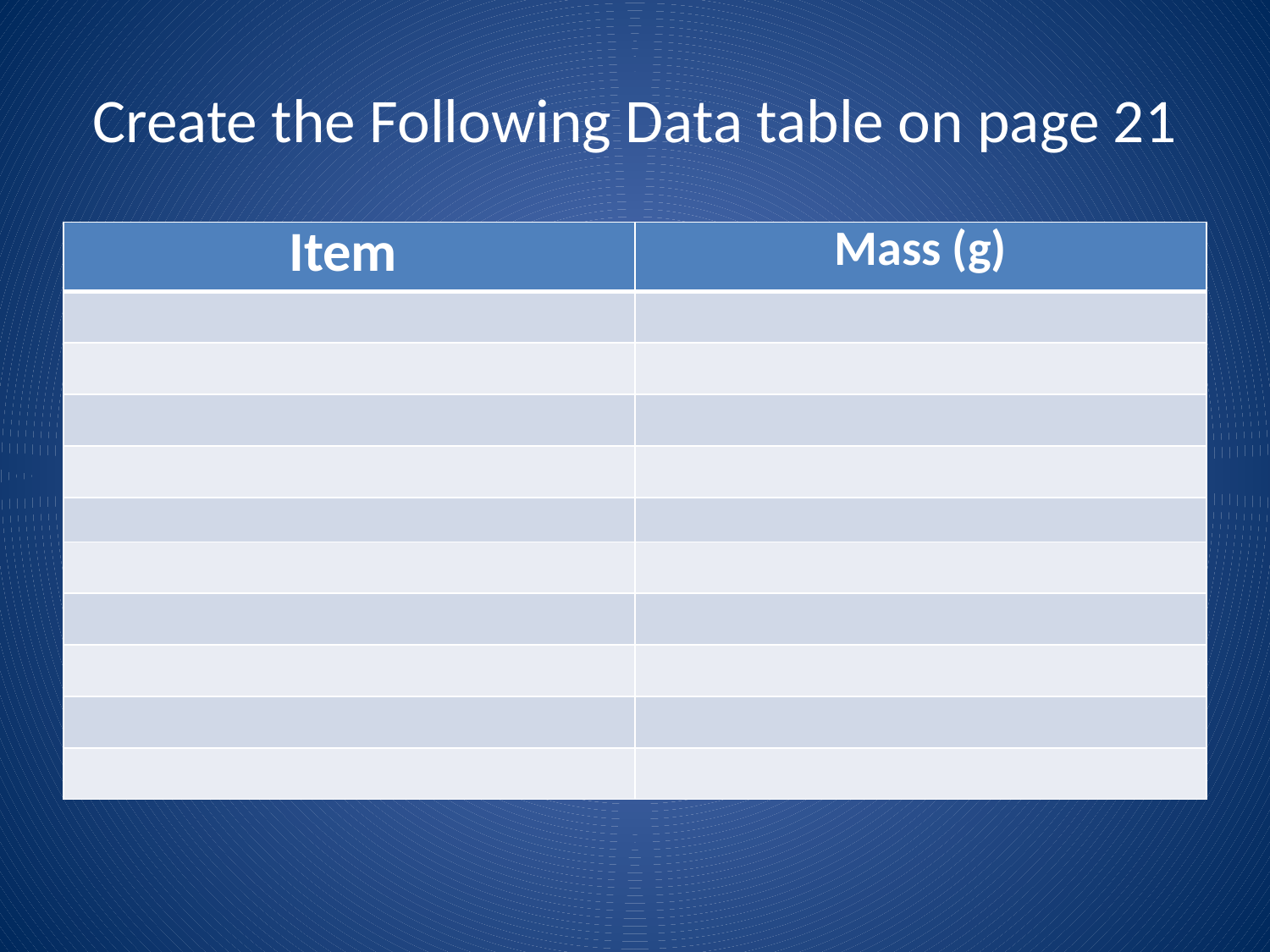

# Create the Following Data table on page 21
| Item | Mass (g) |
| --- | --- |
|  |  |
|  |  |
|  |  |
|  |  |
|  |  |
|  |  |
|  |  |
|  |  |
|  |  |
|  |  |